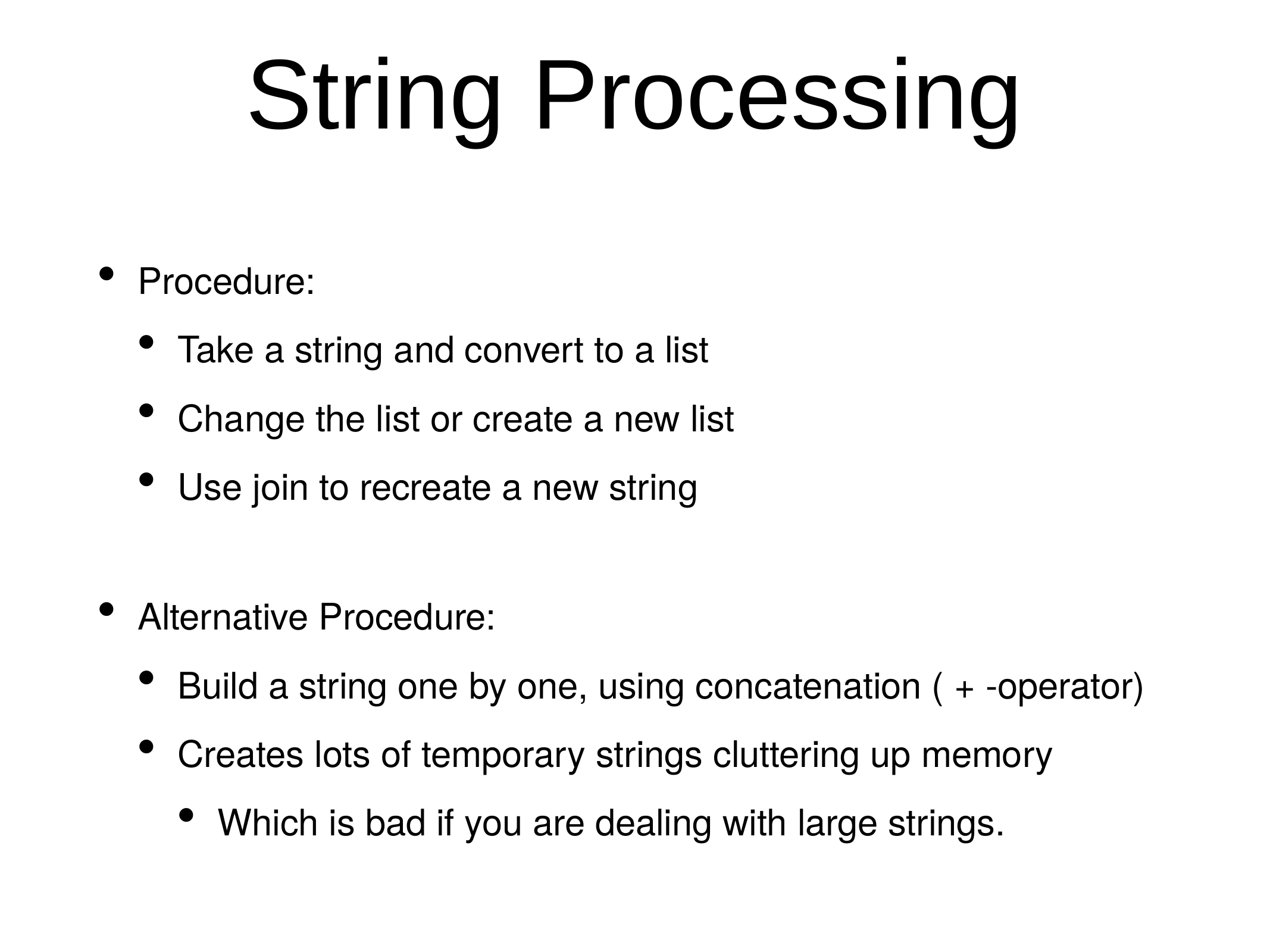

# String Processing
Procedure:
Take a string and convert to a list
Change the list or create a new list
Use join to recreate a new string

Alternative Procedure:
Build a string one by one, using concatenation ( + -operator)
Creates lots of temporary strings cluttering up memory
Which is bad if you are dealing with large strings.